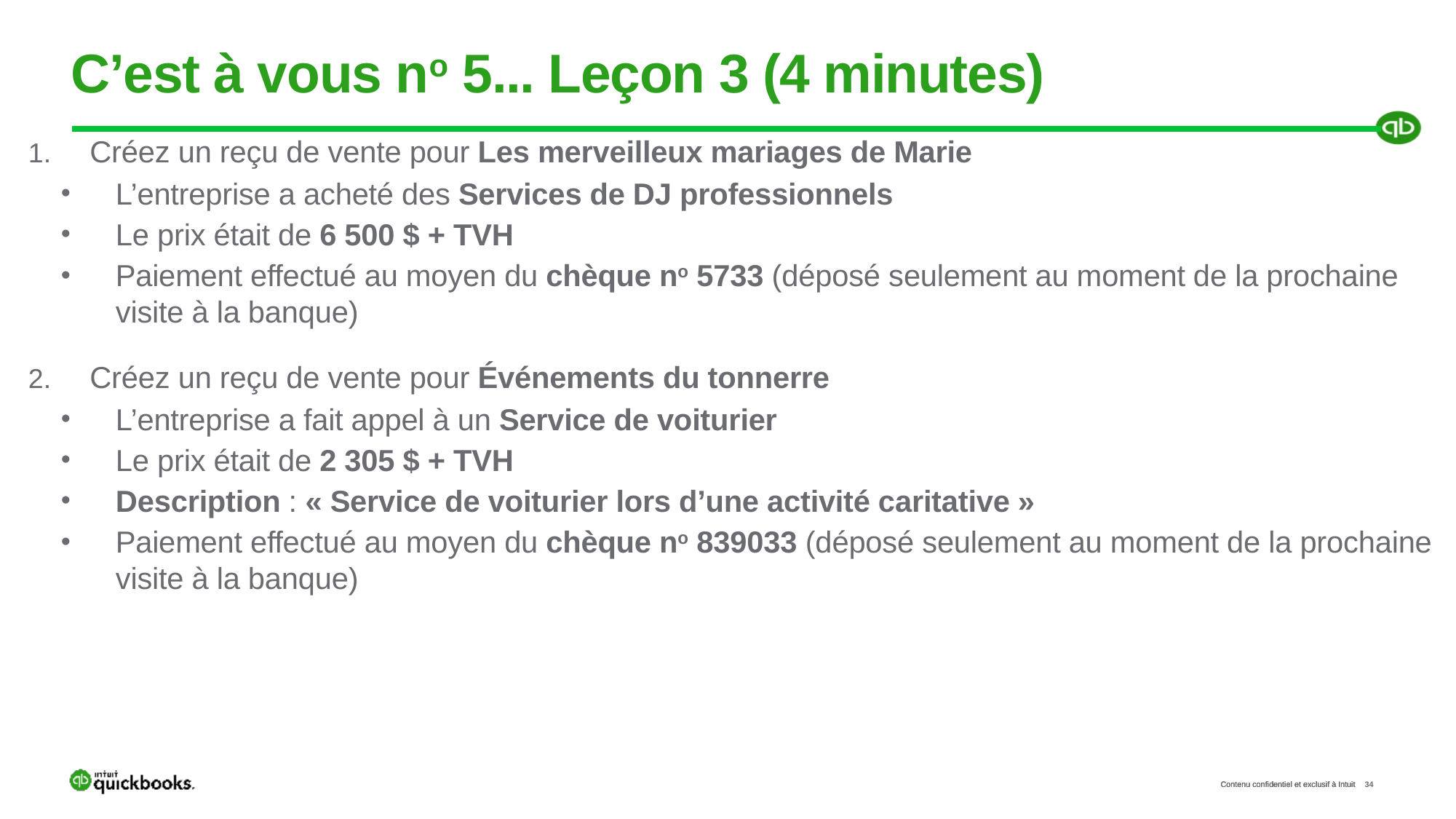

# C’est à vous no 5... Leçon 3 (4 minutes)
Créez un reçu de vente pour Les merveilleux mariages de Marie
L’entreprise a acheté des Services de DJ professionnels
Le prix était de 6 500 $ + TVH
Paiement effectué au moyen du chèque no 5733 (déposé seulement au moment de la prochaine visite à la banque)
Créez un reçu de vente pour Événements du tonnerre
L’entreprise a fait appel à un Service de voiturier
Le prix était de 2 305 $ + TVH
Description : « Service de voiturier lors d’une activité caritative »
Paiement effectué au moyen du chèque no 839033 (déposé seulement au moment de la prochaine visite à la banque)